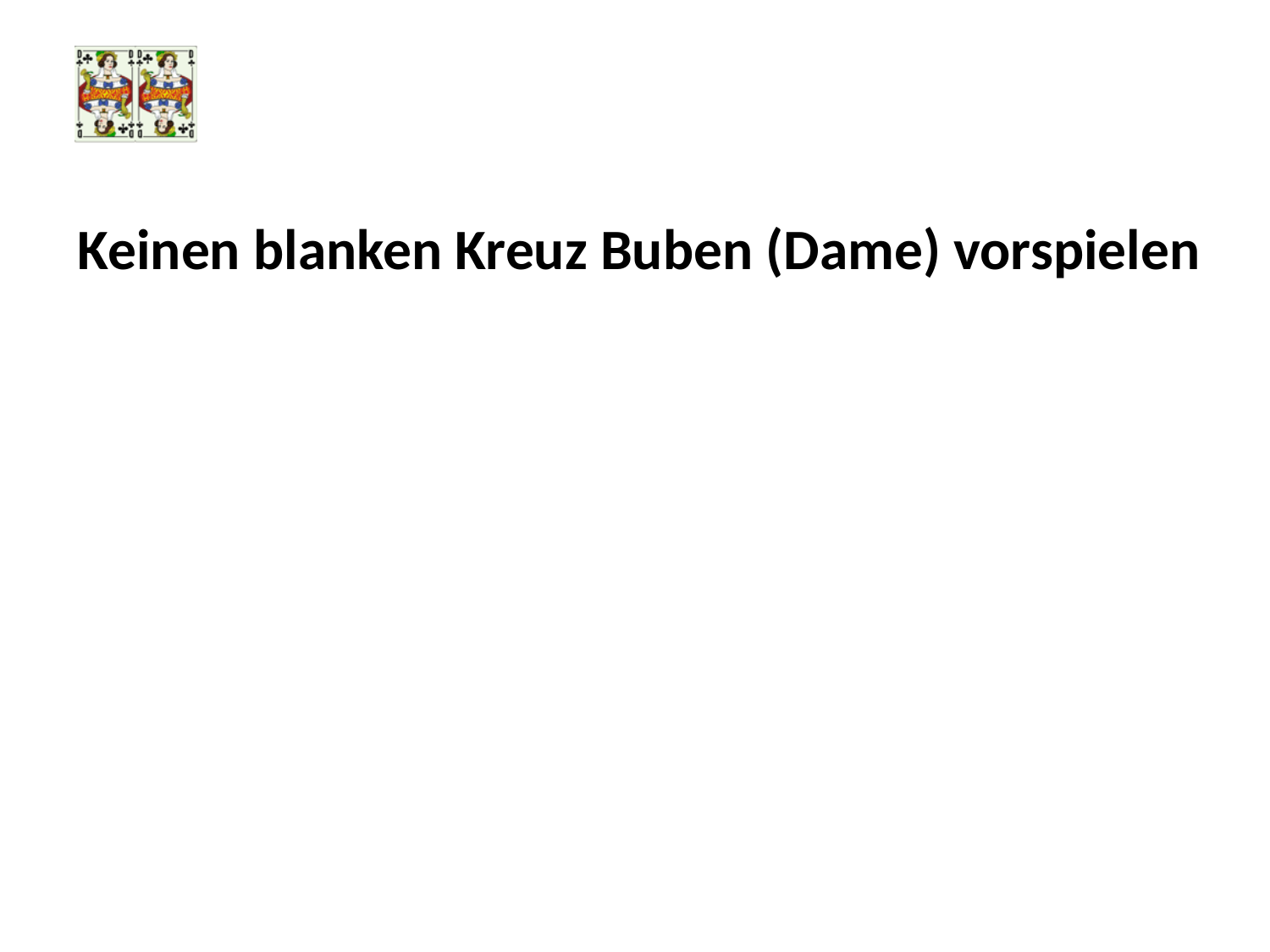

#
Keinen blanken Kreuz Buben (Dame) vorspielen